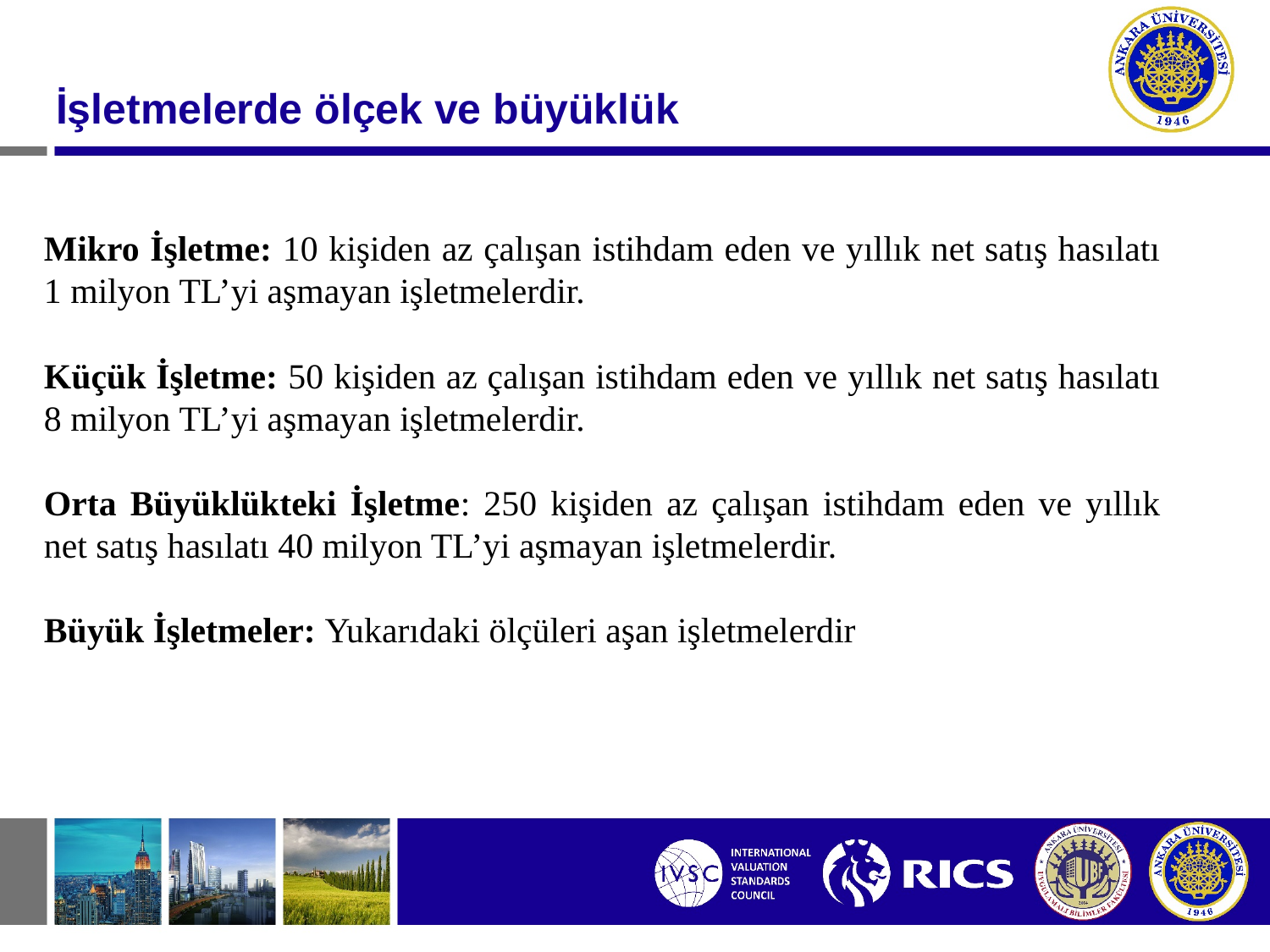

#
İşletmelerde ölçek ve büyüklük
Mikro İşletme: 10 kişiden az çalışan istihdam eden ve yıllık net satış hasılatı 1 milyon TL’yi aşmayan işletmelerdir.

Küçük İşletme: 50 kişiden az çalışan istihdam eden ve yıllık net satış hasılatı 8 milyon TL’yi aşmayan işletmelerdir.

Orta Büyüklükteki İşletme: 250 kişiden az çalışan istihdam eden ve yıllık net satış hasılatı 40 milyon TL’yi aşmayan işletmelerdir.

Büyük İşletmeler: Yukarıdaki ölçüleri aşan işletmelerdir